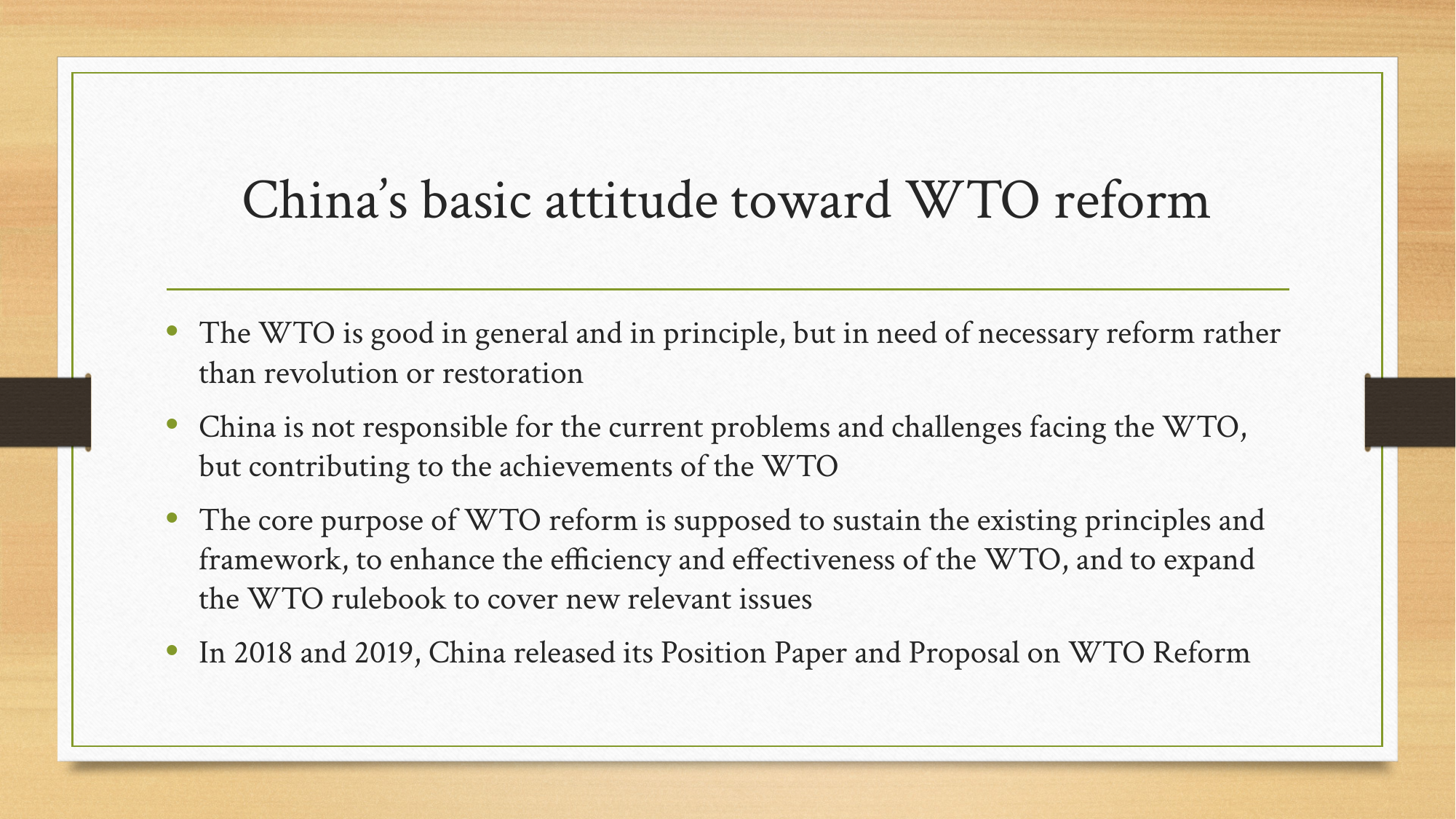

# China’s basic attitude toward WTO reform
The WTO is good in general and in principle, but in need of necessary reform rather than revolution or restoration
China is not responsible for the current problems and challenges facing the WTO, but contributing to the achievements of the WTO
The core purpose of WTO reform is supposed to sustain the existing principles and framework, to enhance the efficiency and effectiveness of the WTO, and to expand the WTO rulebook to cover new relevant issues
In 2018 and 2019, China released its Position Paper and Proposal on WTO Reform